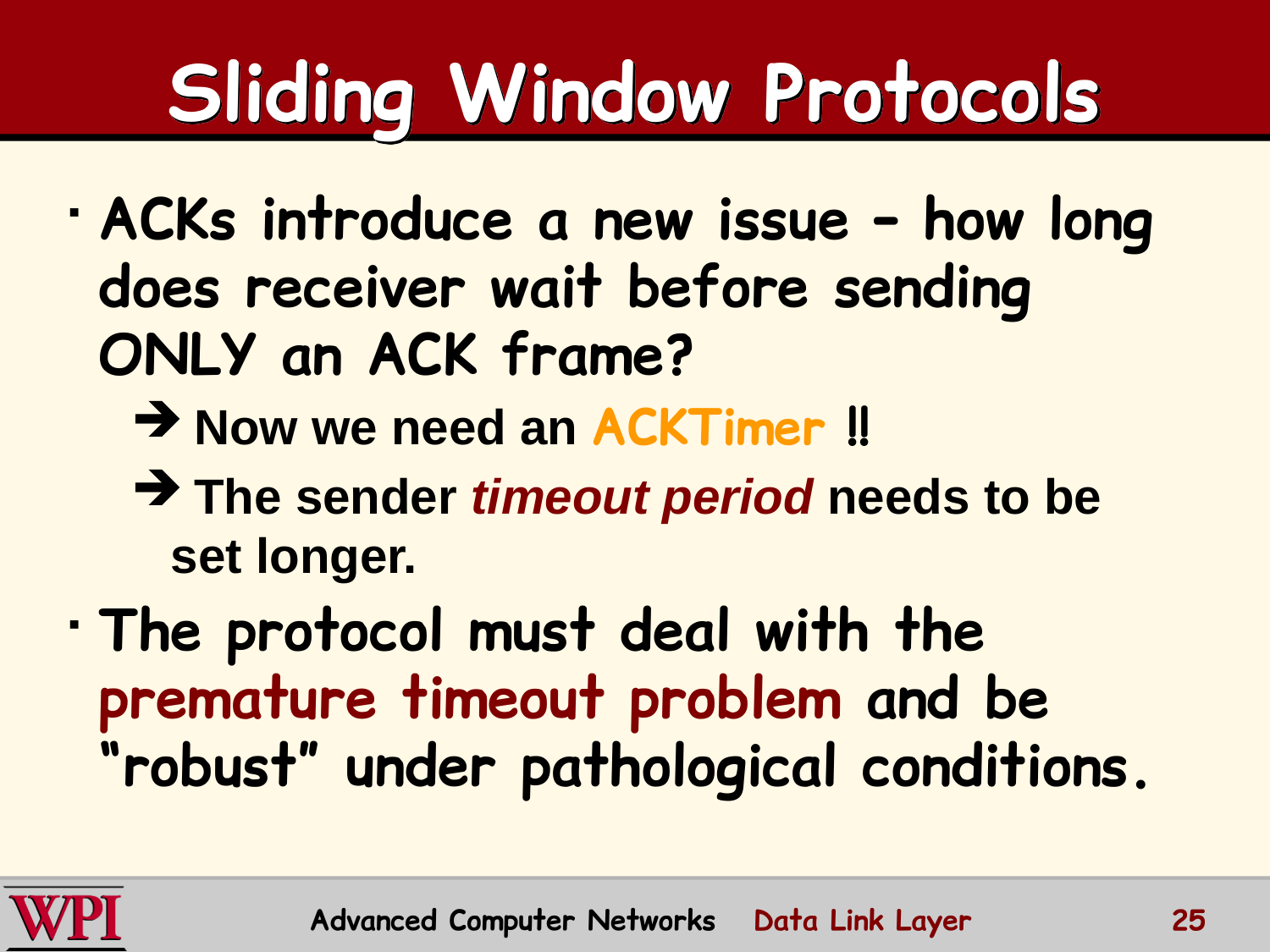

# Sliding Window Protocols
ACKs introduce a new issue – how long does receiver wait before sending ONLY an ACK frame?
 Now we need an ACKTimer !!
 The sender timeout period needs to be set longer.
The protocol must deal with the premature timeout problem and be “robust” under pathological conditions.
25
Advanced Computer Networks   Data Link Layer